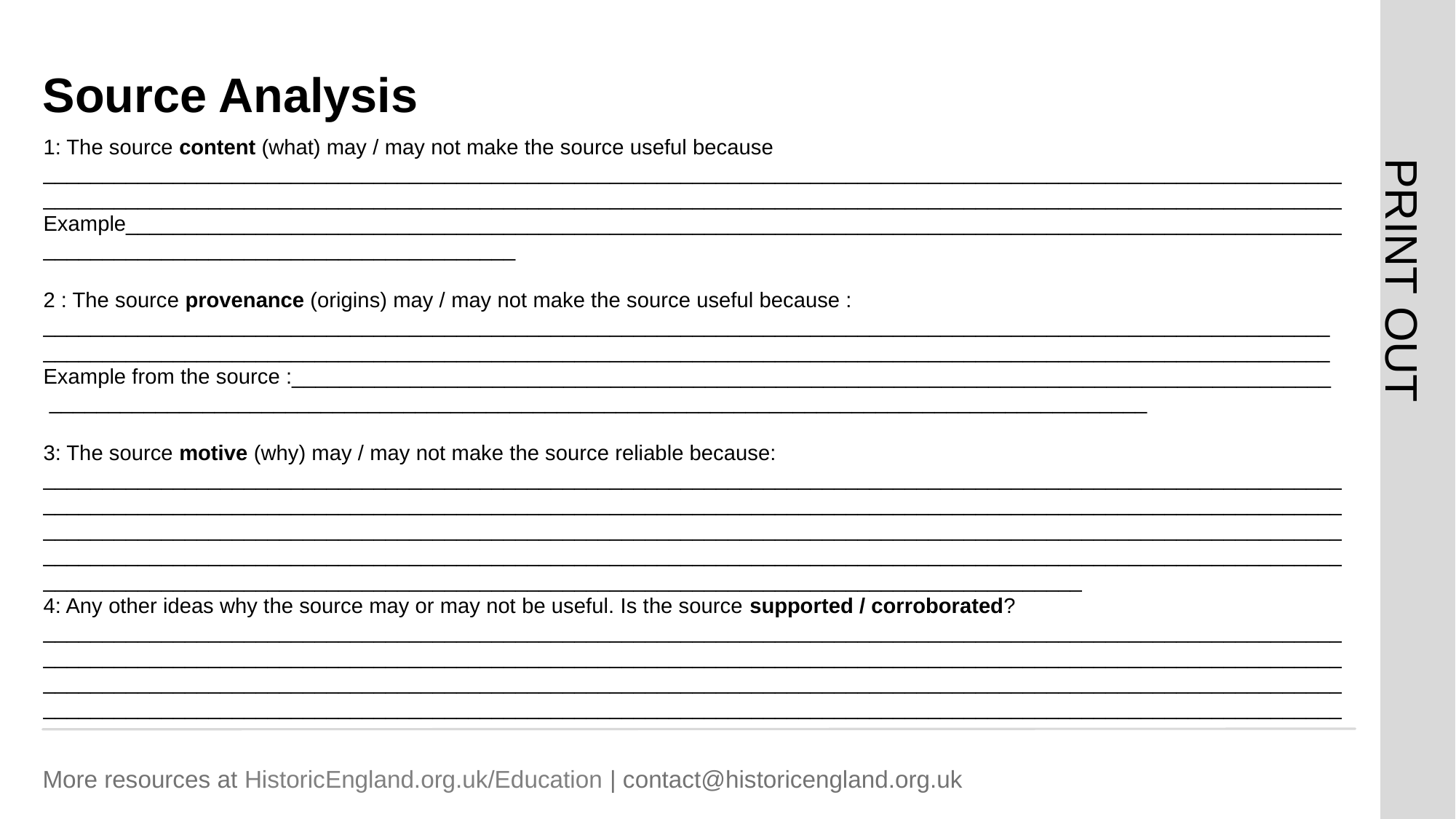

# Source Analysis 12
1: The source content (what) may / may not make the source useful because
____________________________________________________________________________________________________________________________________________________________________________________________________________________________
Example_______________________________________________________________________________________________________________________________________________

2 : The source provenance (origins) may / may not make the source useful because : _____________________________________________________________________________________________________________ _____________________________________________________________________________________________________________
Example from the source :________________________________________________________________________________________
 _____________________________________________________________________________________________

3: The source motive (why) may / may not make the source reliable because: ________________________________________________________________________________________________________________________________________________________________________________________________________________________________________________________________________________________________________________________________________________________________________________________________________________________________________________________________________________________________________________________________________________
4: Any other ideas why the source may or may not be useful. Is the source supported / corroborated? ______________________________________________________________________________________________________________ __________________________________________________________________________________________________________________________________________________________________________________________________________________________________________________________________________________________________________________________________________